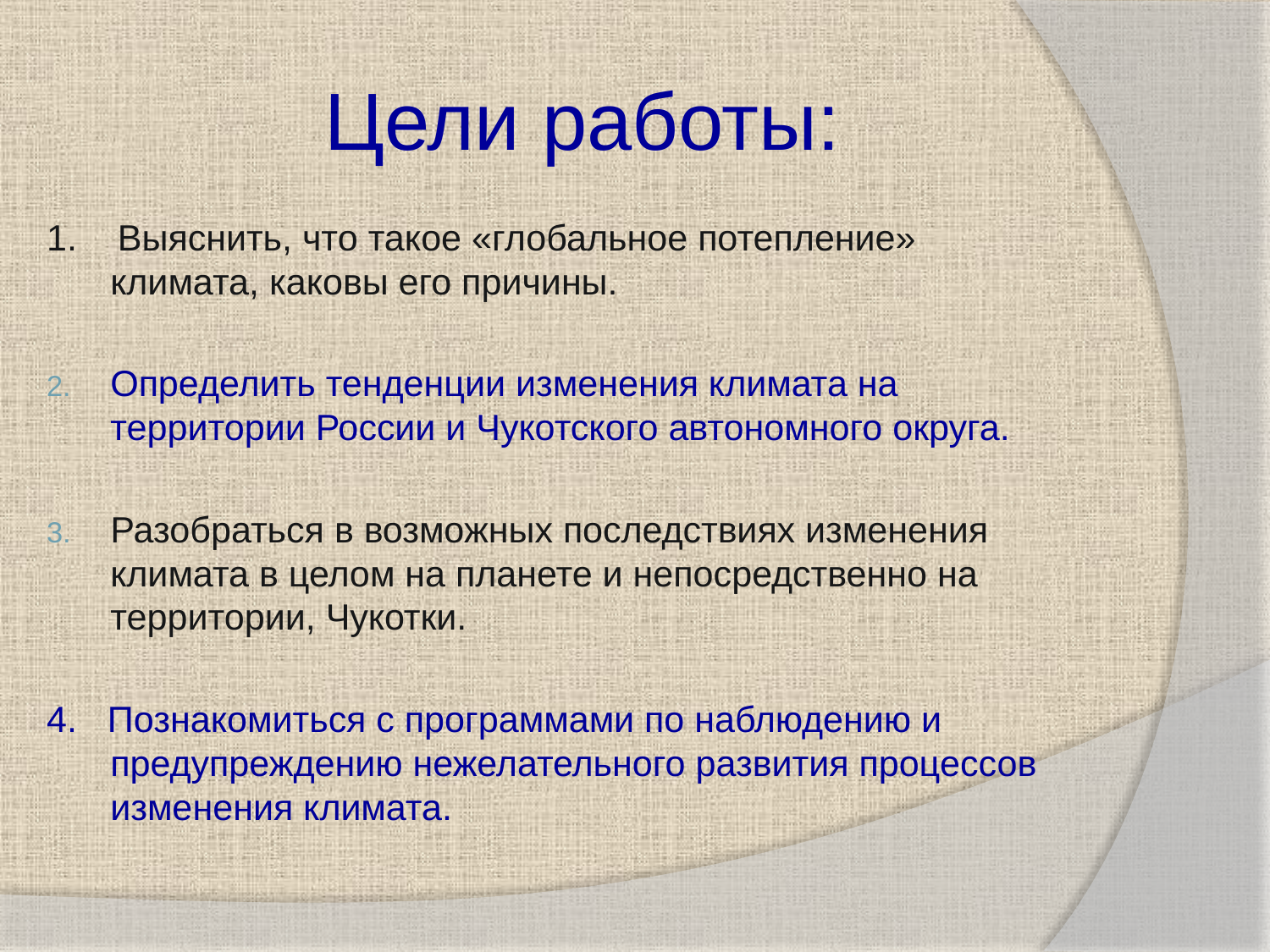

# Цели работы:
1.    Выяснить, что такое «глобальное потепление»  климата, каковы его причины.

Определить тенденции изменения климата на территории России и Чукотского автономного округа.

Разобраться в возможных последствиях изменения климата в целом на планете и непосредственно на территории, Чукотки.

4.   Познакомиться с программами по наблюдению и предупреждению нежелательного развития процессов изменения климата.